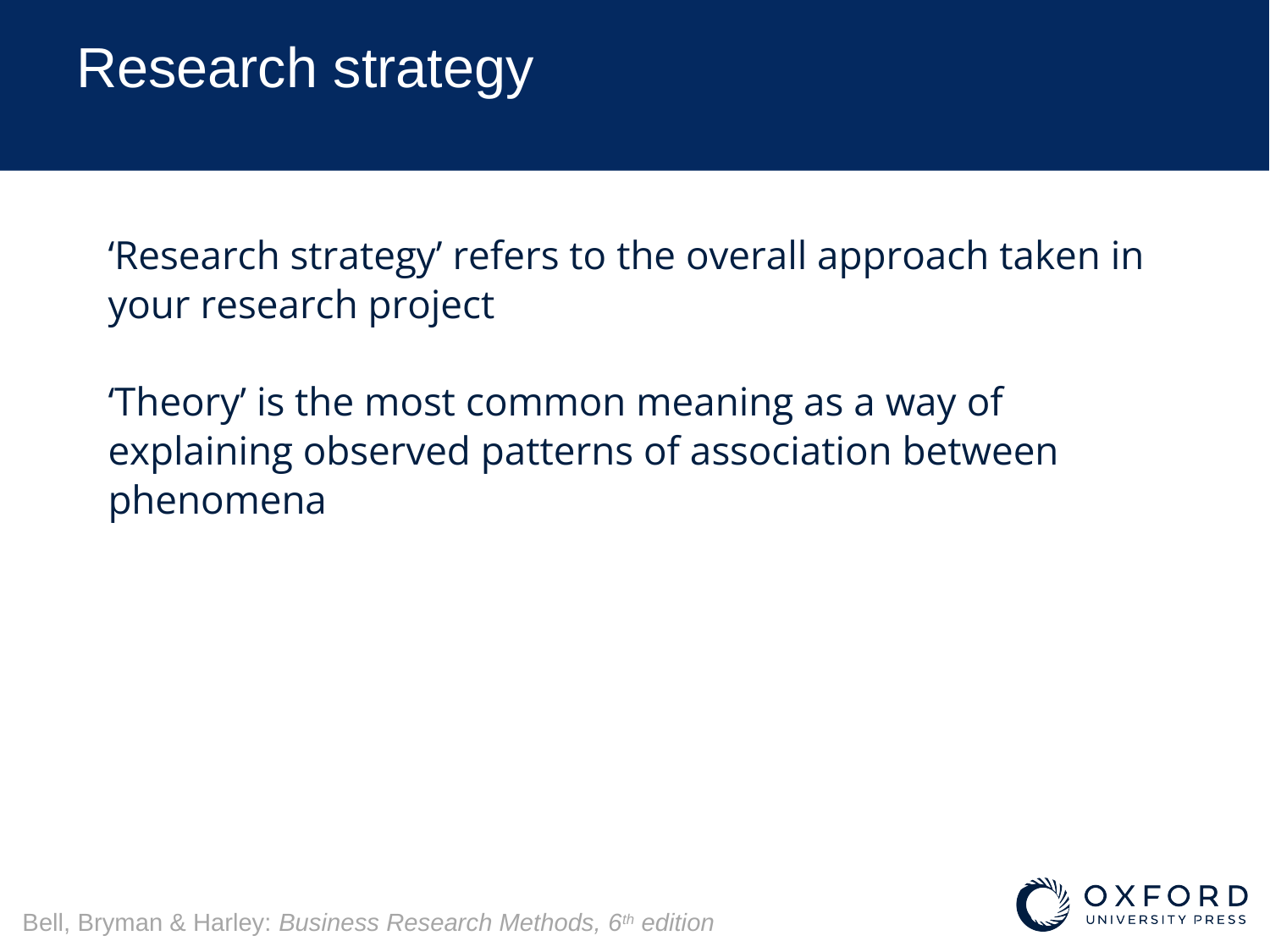

# Research strategy
‘Research strategy’ refers to the overall approach taken in your research project

‘Theory’ is the most common meaning as a way of explaining observed patterns of association between phenomena